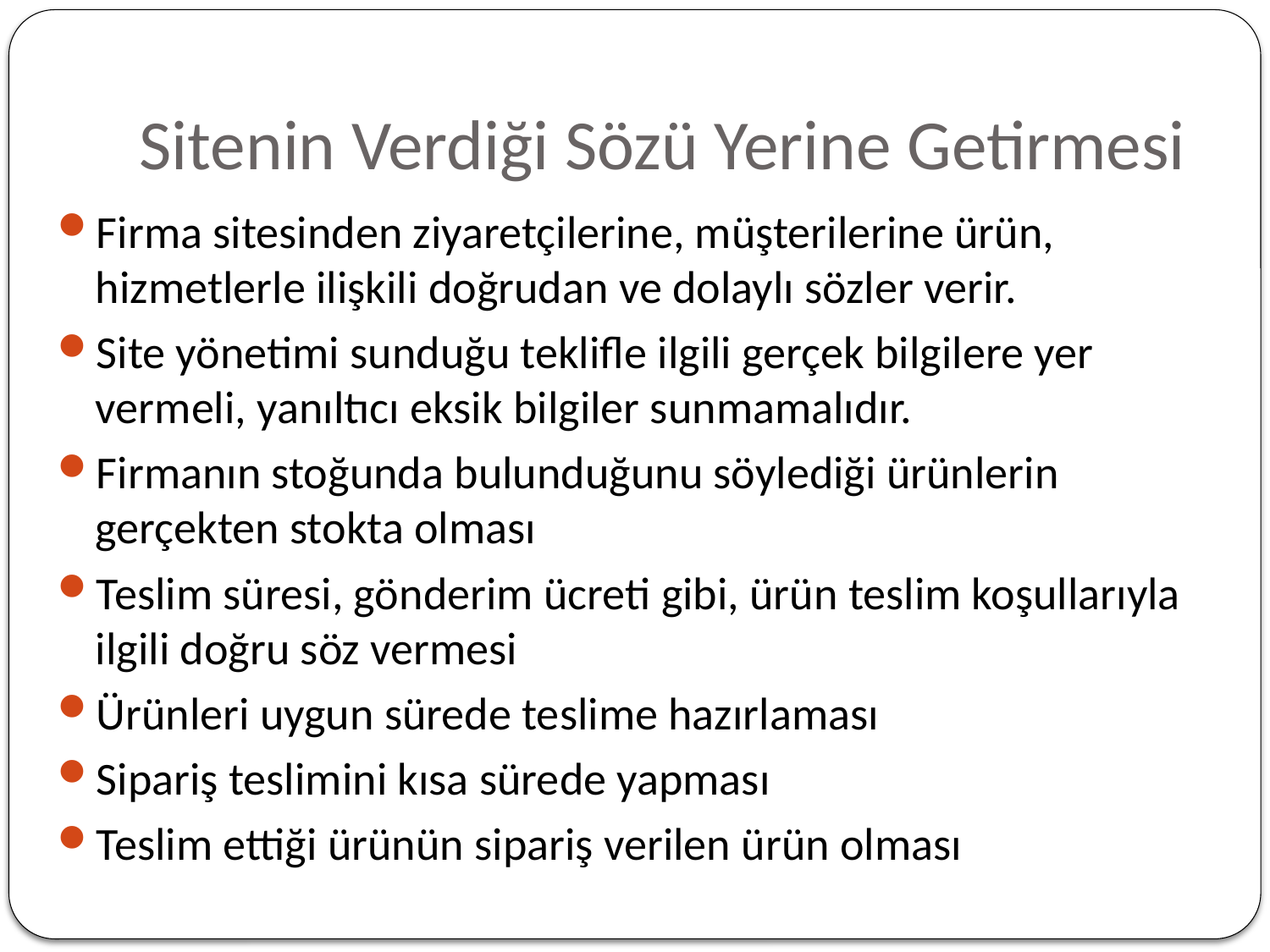

# Sitenin Verdiği Sözü Yerine Getirmesi
Firma sitesinden ziyaretçilerine, müşterilerine ürün, hizmetlerle ilişkili doğrudan ve dolaylı sözler verir.
Site yönetimi sunduğu teklifle ilgili gerçek bilgilere yer vermeli, yanıltıcı eksik bilgiler sunmamalıdır.
Firmanın stoğunda bulunduğunu söylediği ürünlerin gerçekten stokta olması
Teslim süresi, gönderim ücreti gibi, ürün teslim koşullarıyla ilgili doğru söz vermesi
Ürünleri uygun sürede teslime hazırlaması
Sipariş teslimini kısa sürede yapması
Teslim ettiği ürünün sipariş verilen ürün olması